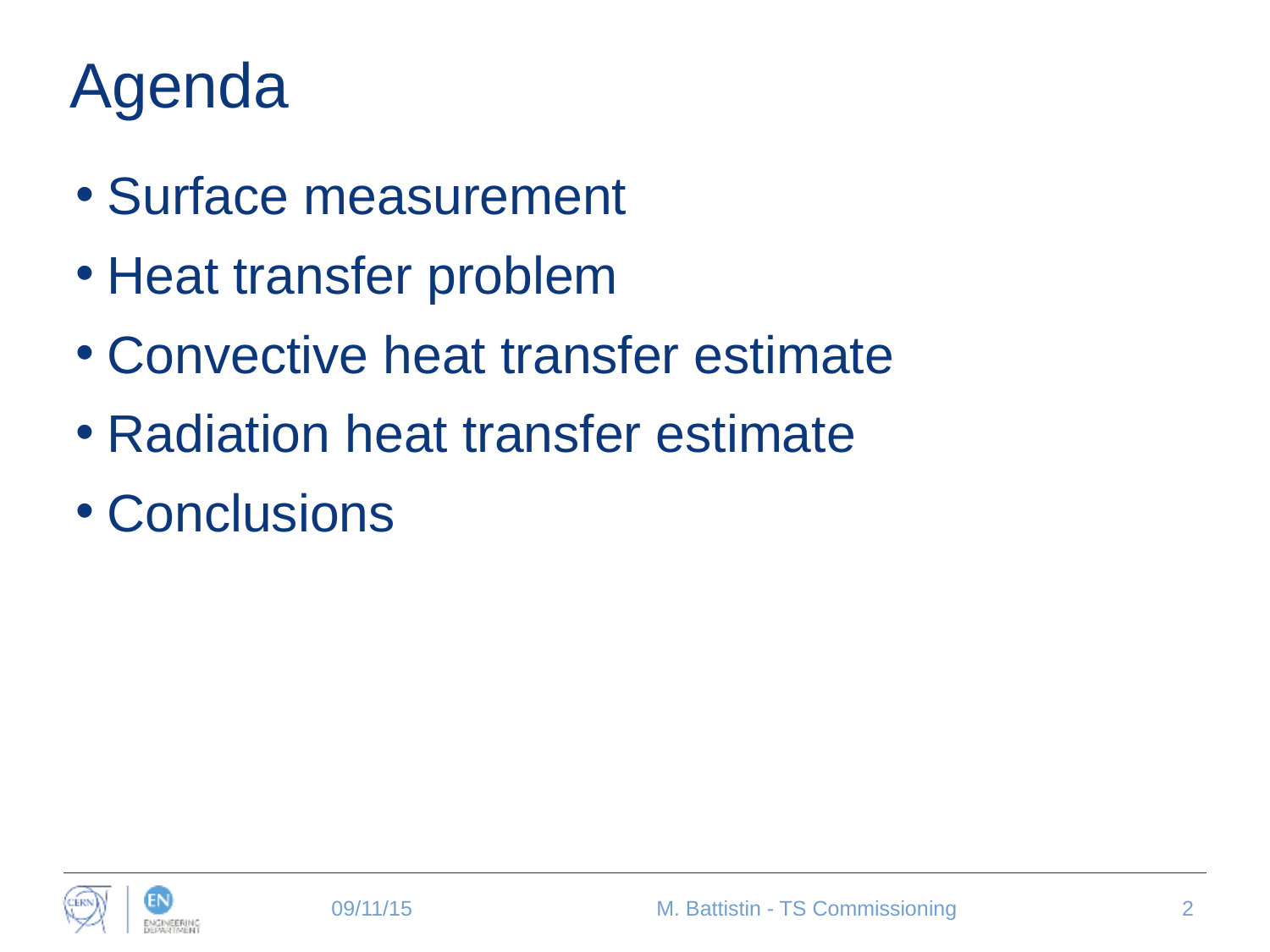

# Agenda
Surface measurement
Heat transfer problem
Convective heat transfer estimate
Radiation heat transfer estimate
Conclusions
09/11/15
M. Battistin - TS Commissioning
2